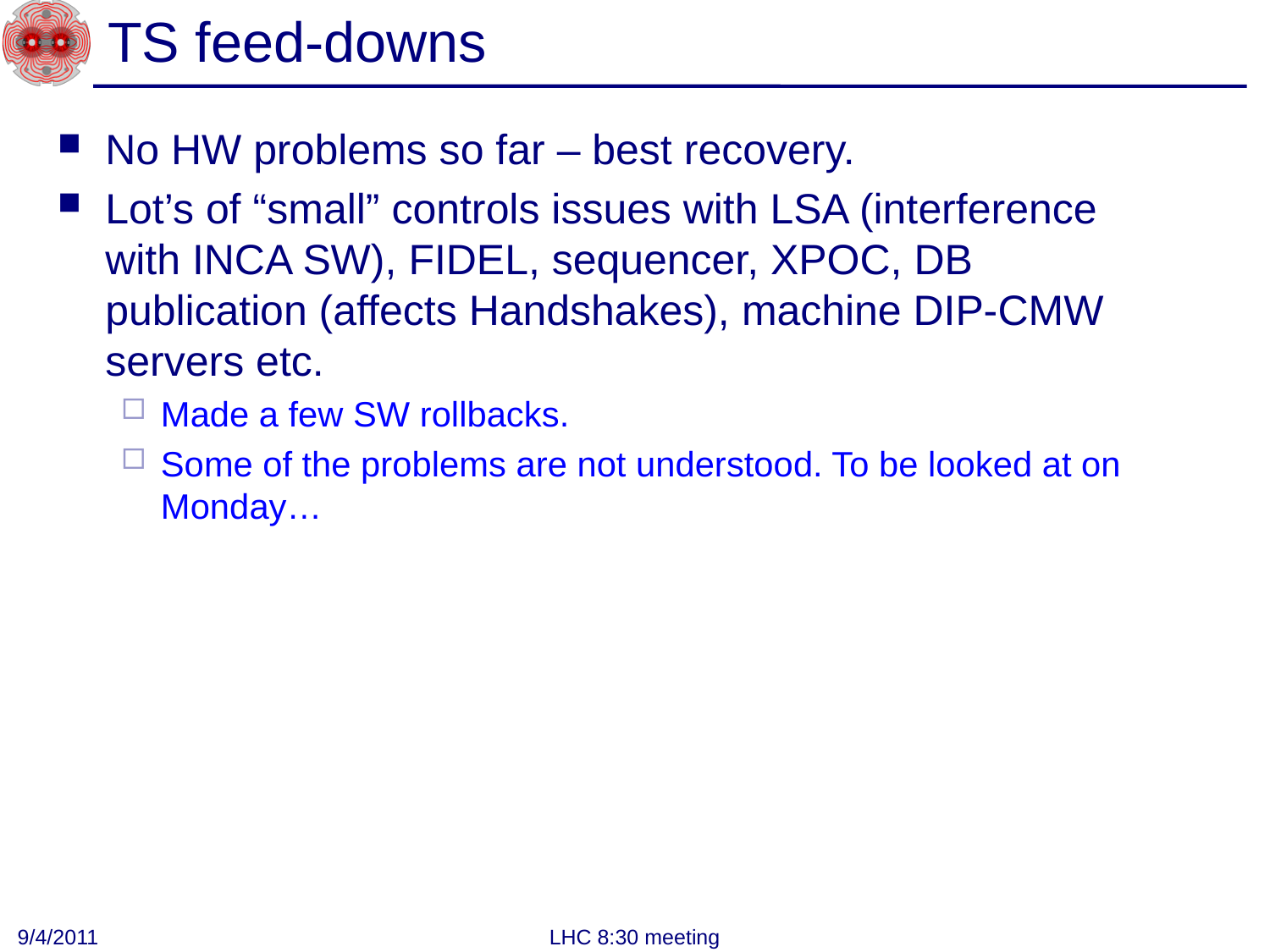

# TS feed-downs
No HW problems so far – best recovery.
Lot’s of “small” controls issues with LSA (interference with INCA SW), FIDEL, sequencer, XPOC, DB publication (affects Handshakes), machine DIP-CMW servers etc.
Made a few SW rollbacks.
Some of the problems are not understood. To be looked at on Monday…
9/4/2011
LHC 8:30 meeting